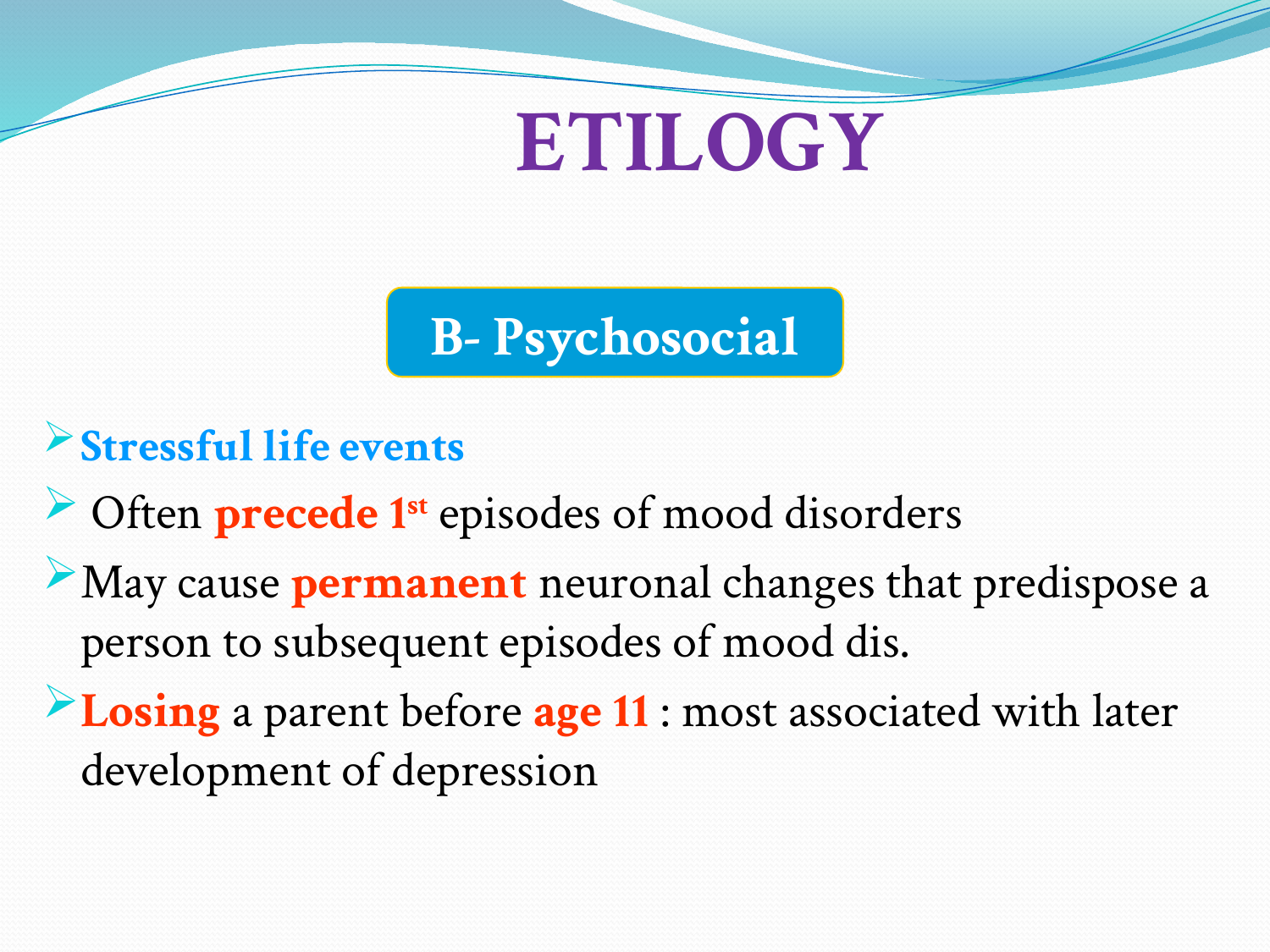

# ETILOGY

Stressful life events
 Often precede 1st episodes of mood disorders
May cause permanent neuronal changes that predispose a person to subsequent episodes of mood dis.
Losing a parent before age 11 : most associated with later development of depression
B- Psychosocial